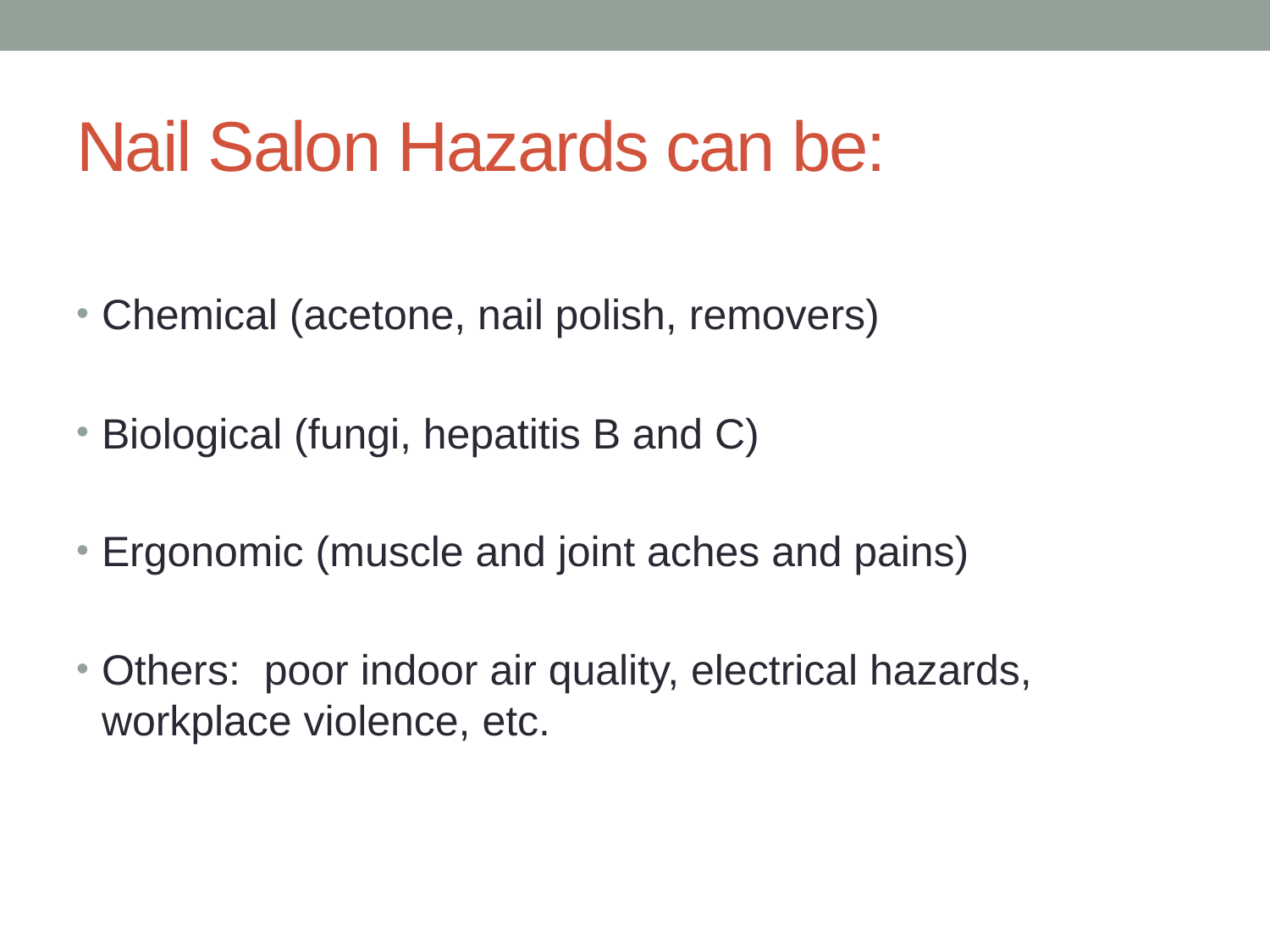

# Nail Salon Hazards can be:

Chemical (acetone, nail polish, removers)

Biological (fungi, hepatitis B and C)

Ergonomic (muscle and joint aches and pains)

Others:  poor indoor air quality, electrical hazards, workplace violence, etc.